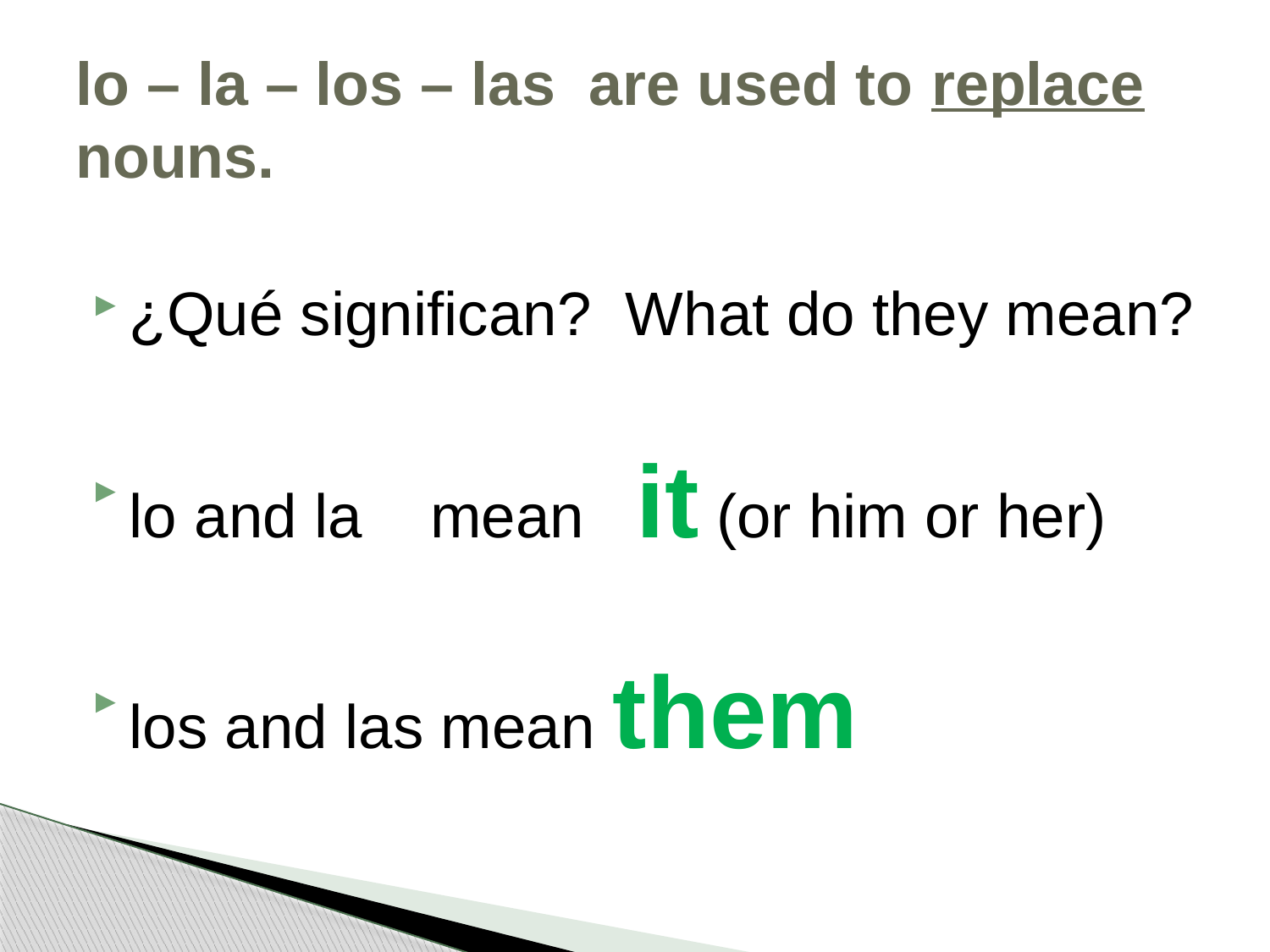

# lo – la – los – las  are used to replace nouns.

¿Qué significan?  What do they mean?

lo and la    mean   it (or him or her)

los and las mean them